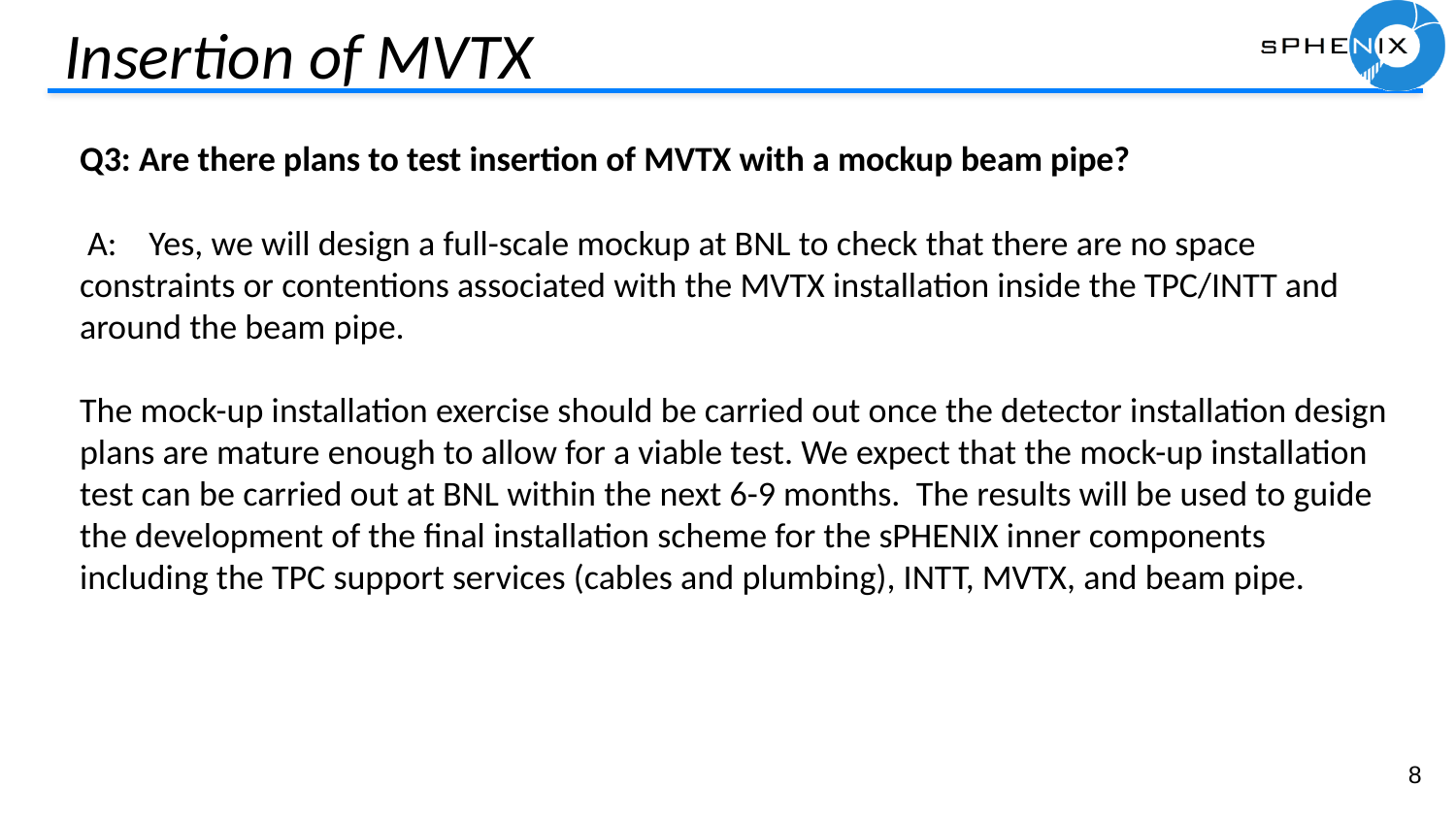

# Insertion of MVTX
Q3: Are there plans to test insertion of MVTX with a mockup beam pipe?

 A:    Yes, we will design a full-scale mockup at BNL to check that there are no space constraints or contentions associated with the MVTX installation inside the TPC/INTT and around the beam pipe.

The mock-up installation exercise should be carried out once the detector installation design plans are mature enough to allow for a viable test. We expect that the mock-up installation test can be carried out at BNL within the next 6-9 months.  The results will be used to guide the development of the final installation scheme for the sPHENIX inner components including the TPC support services (cables and plumbing), INTT, MVTX, and beam pipe.

8